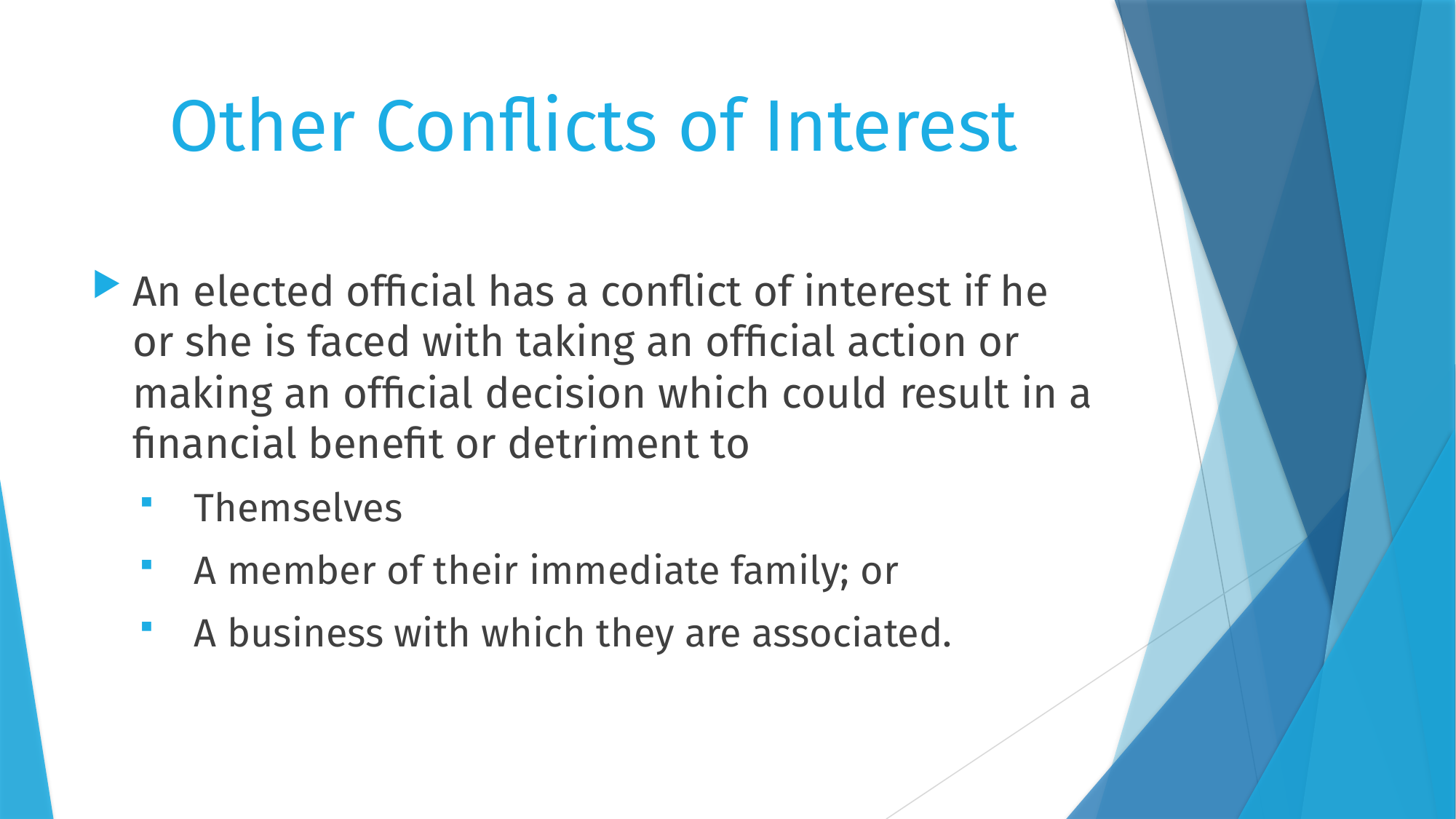

# Other Conflicts of Interest
An elected official has a conflict of interest if he or she is faced with taking an official action or making an official decision which could result in a financial benefit or detriment to
Themselves
A member of their immediate family; or
A business with which they are associated.